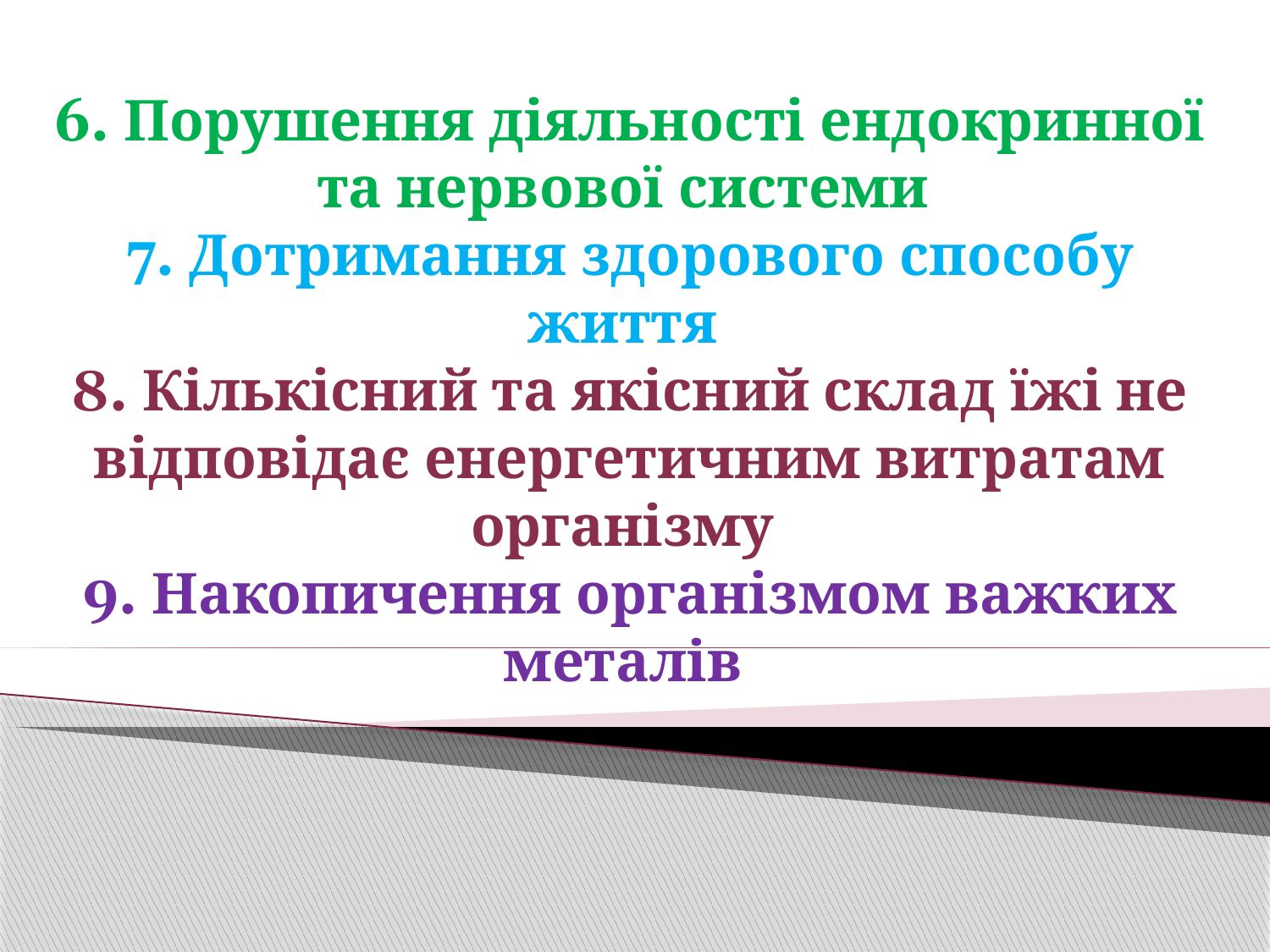

# 6. Порушення діяльності ендокринної та нервової системи 7. Дотримання здорового способу життя 8. Кількісний та якісний склад їжі не відповідає енергетичним витратам організму 9. Накопичення організмом важких металів